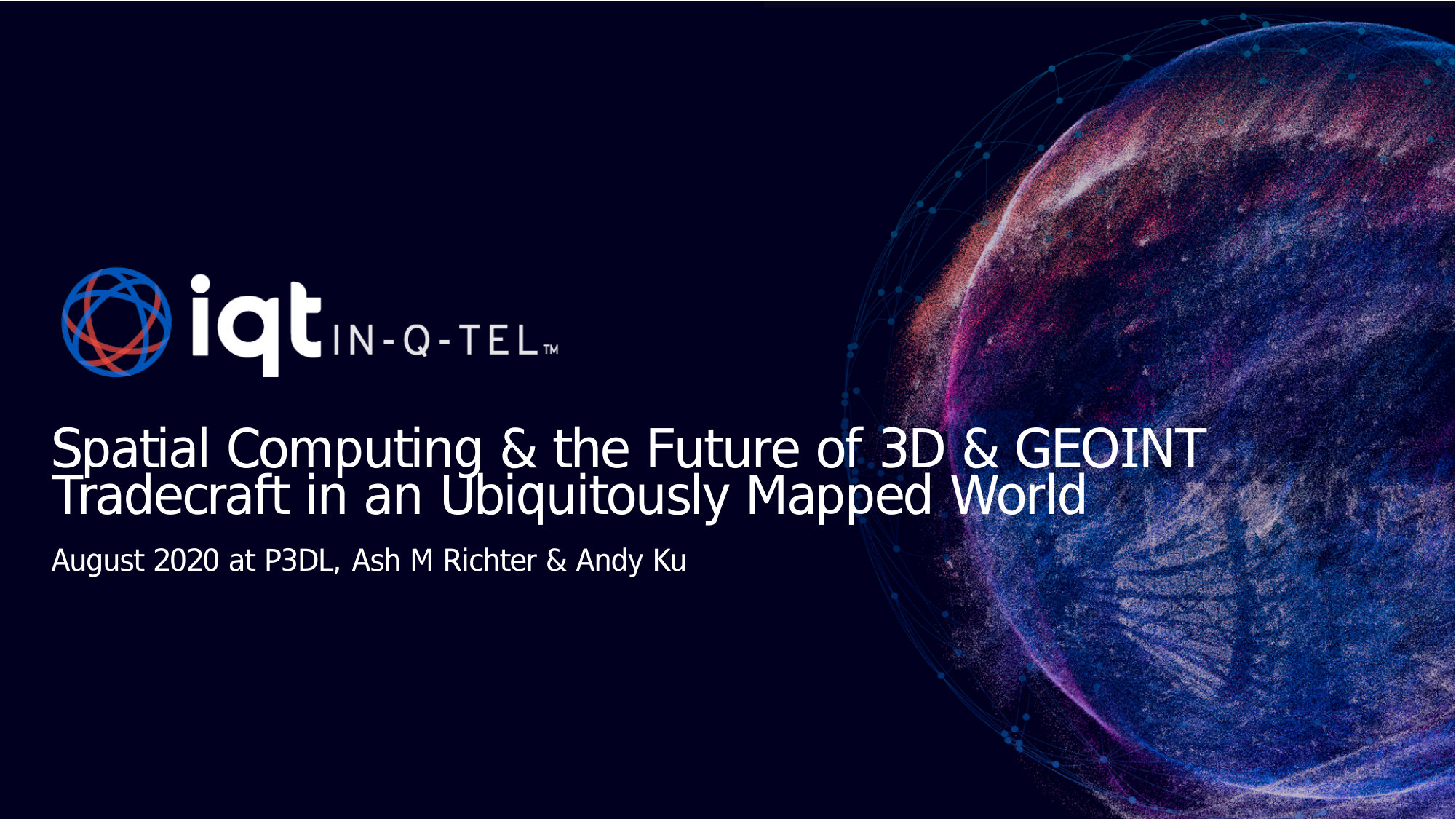

# Spatial Computing & the Future of 3D & GEOINT Tradecraft in an Ubiquitously Mapped World
August 2020 at P3DL, Ash M Richter & Andy Ku